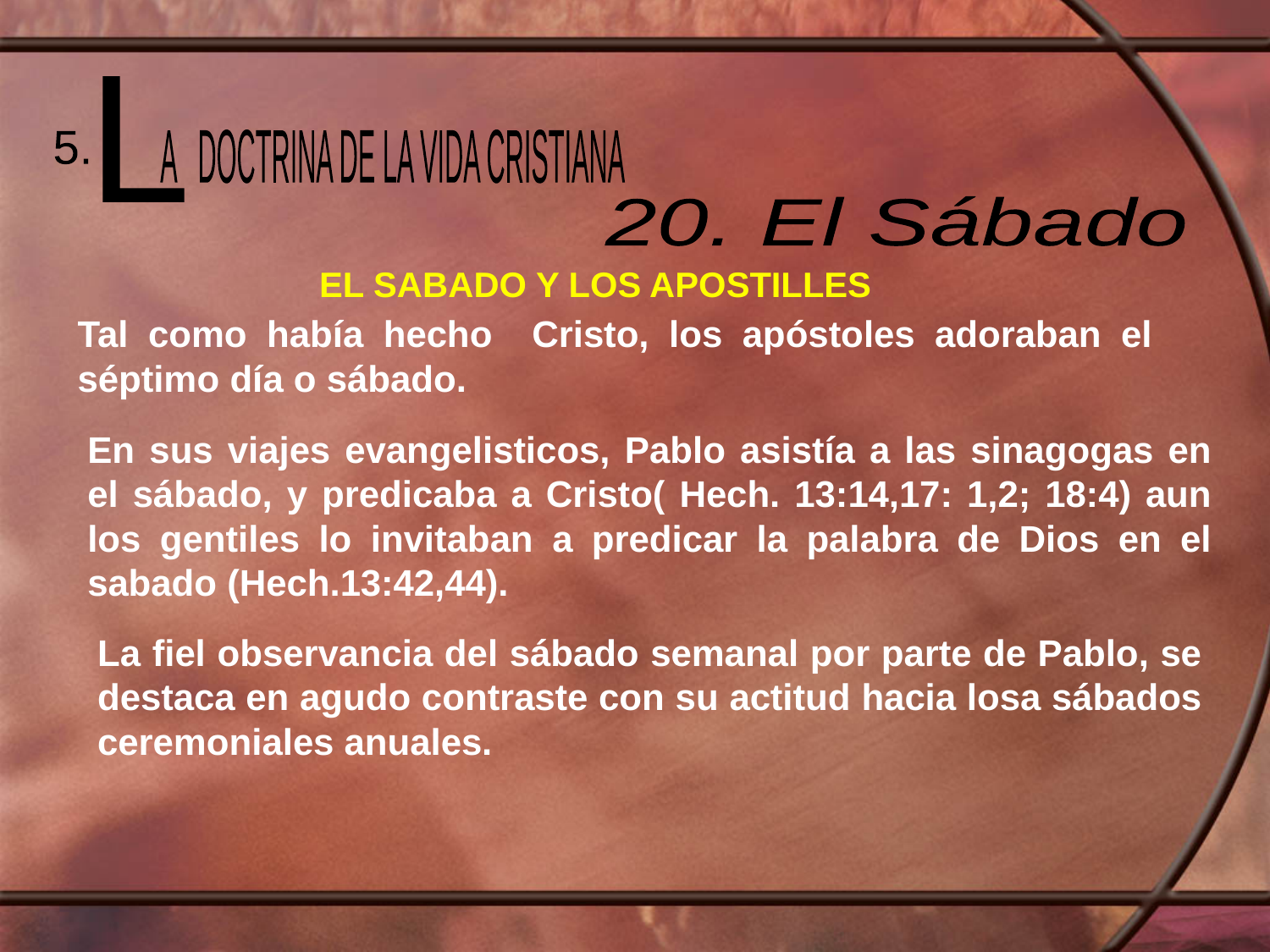

L
   A   DOCTRINA DE LA VIDA CRISTIANA
5.
20. El Sábado
EL SABADO Y LOS APOSTILLES
Tal como había hecho  Cristo, los apóstoles adoraban el séptimo día o sábado.
En sus viajes evangelisticos, Pablo asistía a las sinagogas en el sábado, y predicaba a Cristo( Hech. 13:14,17: 1,2; 18:4) aun los gentiles lo invitaban a predicar la palabra de Dios en el sabado (Hech.13:42,44).
La fiel observancia del sábado semanal por parte de Pablo, se destaca en agudo contraste con su actitud hacia losa sábados ceremoniales anuales.